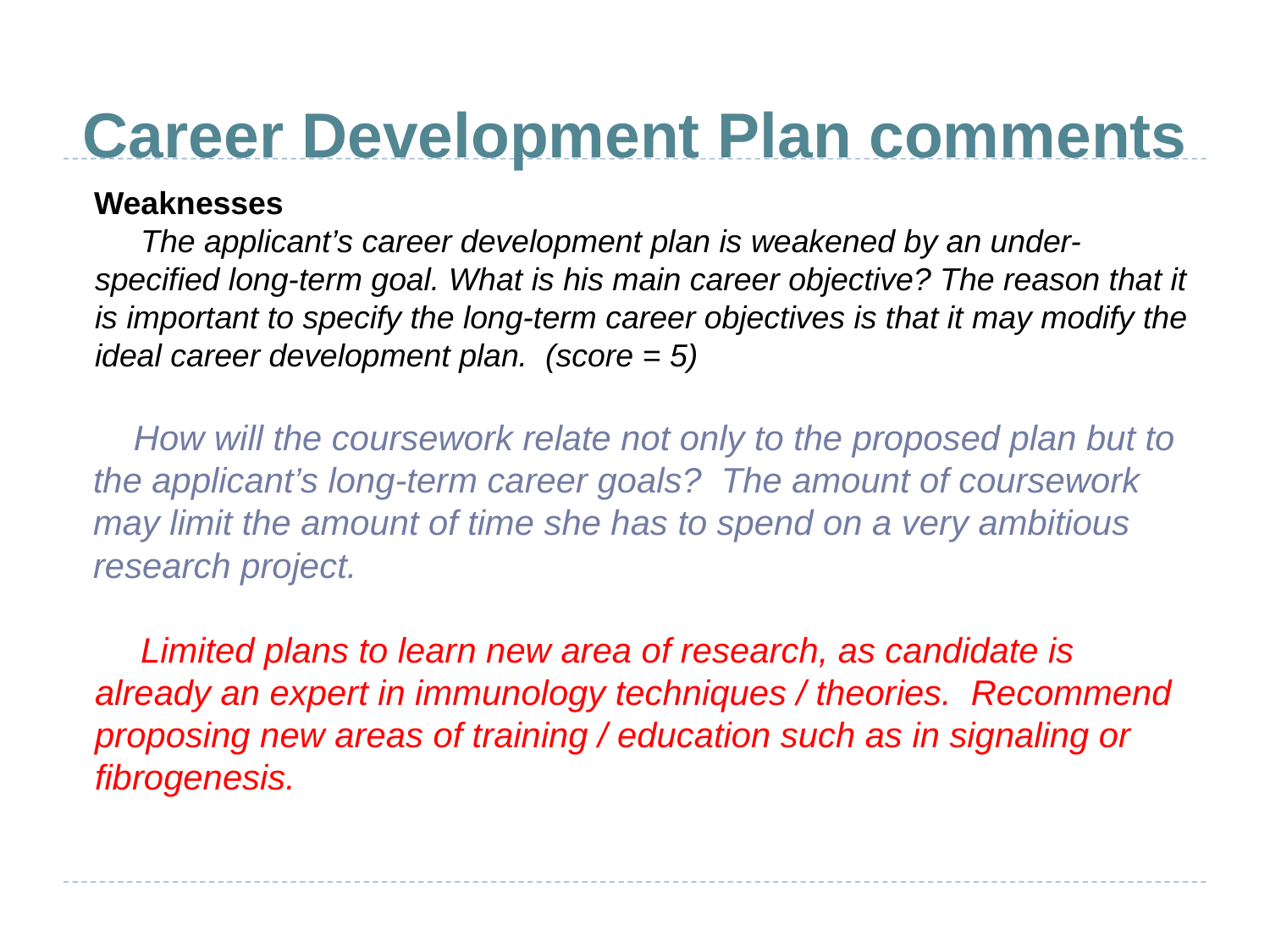

# Career Development Plan comments
Weaknesses
The applicant’s career development plan is weakened by an under-specified long-term goal. What is his main career objective? The reason that it is important to specify the long-term career objectives is that it may modify the ideal career development plan.  (score = 5)

How will the coursework relate not only to the proposed plan but to the applicant’s long-term career goals?  The amount of coursework may limit the amount of time she has to spend on a very ambitious research project.

Limited plans to learn new area of research, as candidate is already an expert in immunology techniques / theories.  Recommend proposing new areas of training / education such as in signaling or fibrogenesis.